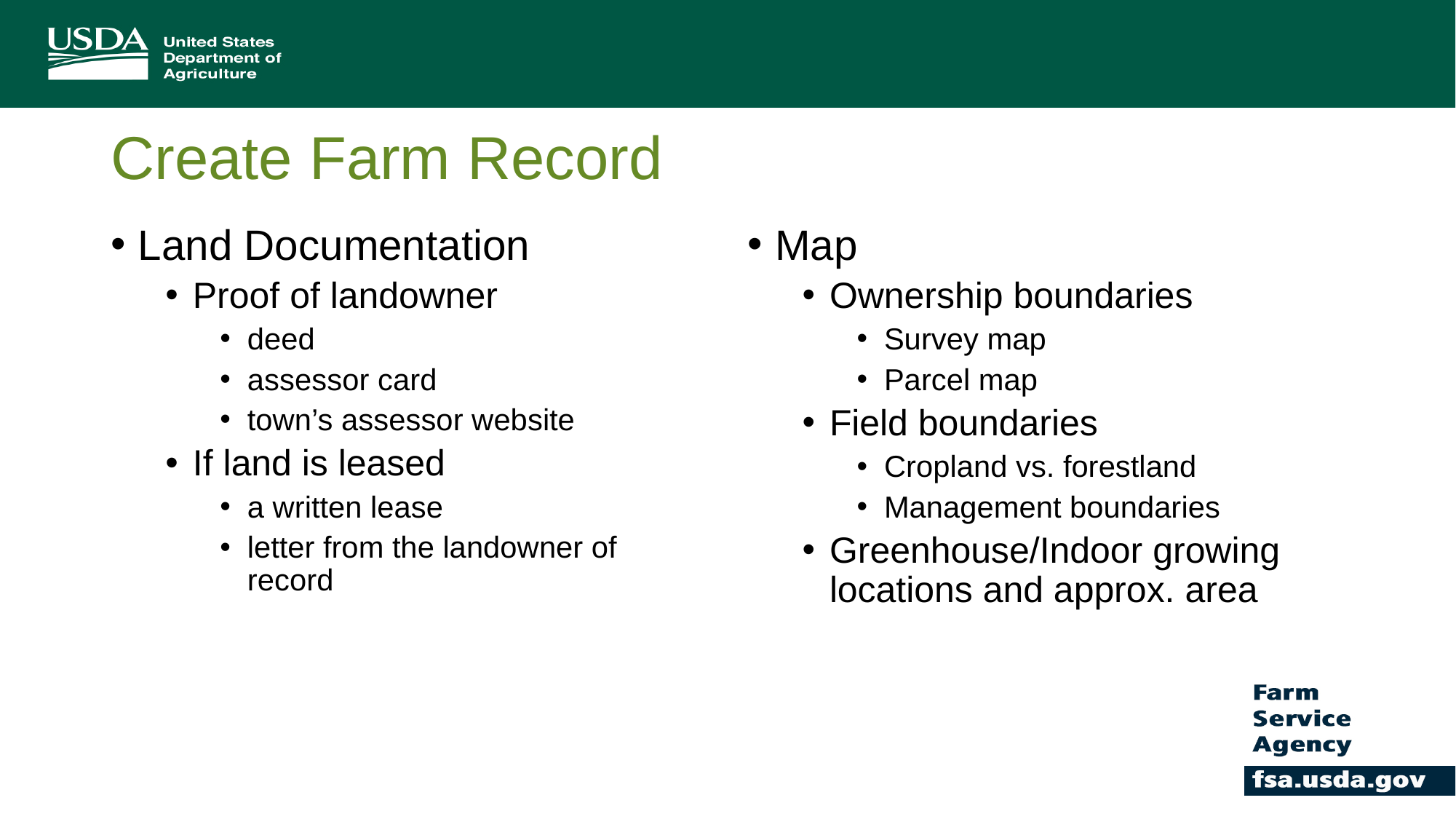

# Create Farm Record
Land Documentation
Proof of landowner
deed
assessor card
town’s assessor website
If land is leased
a written lease
letter from the landowner of record
Map
Ownership boundaries
Survey map
Parcel map
Field boundaries
Cropland vs. forestland
Management boundaries
Greenhouse/Indoor growing locations and approx. area